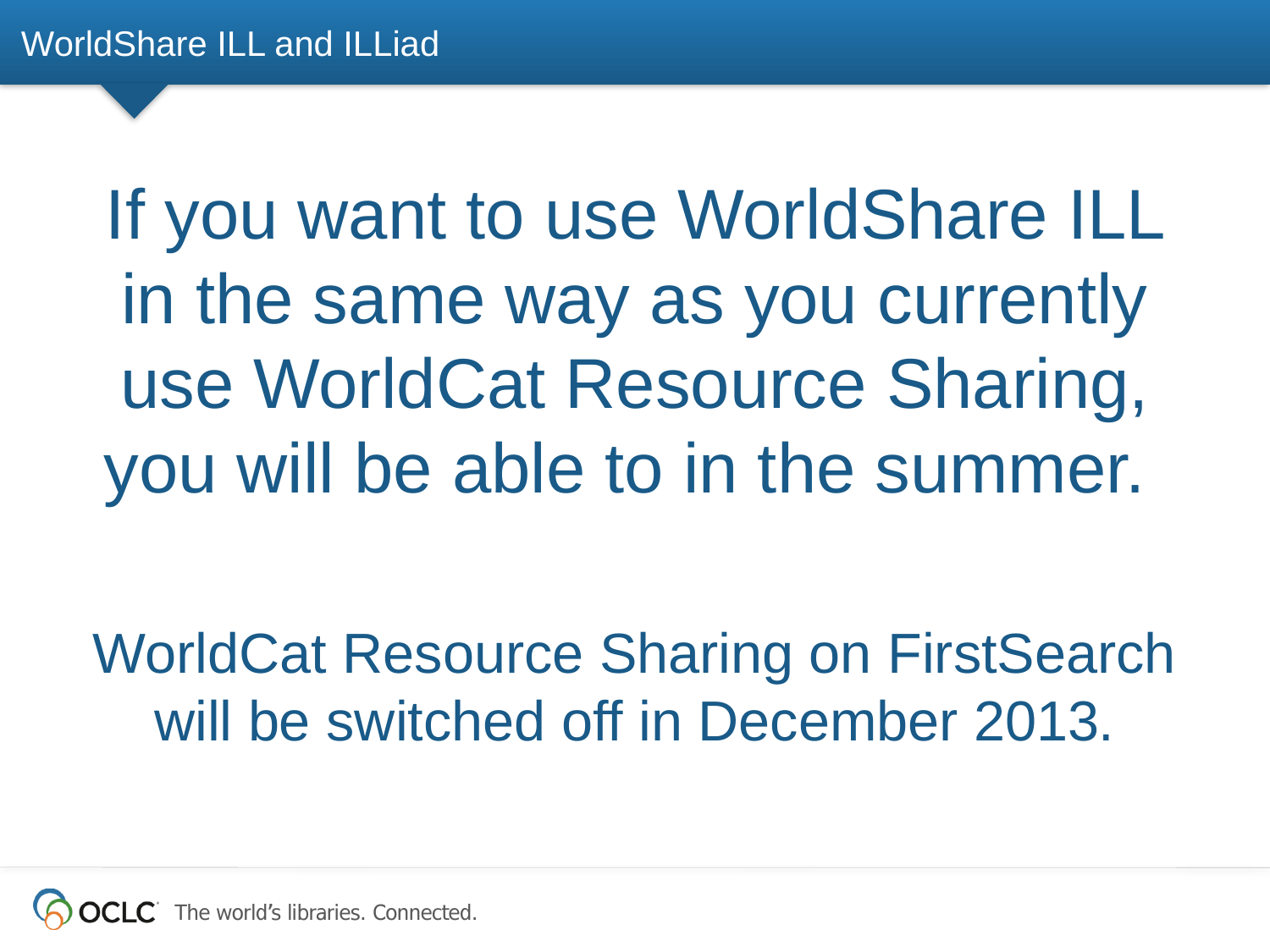

# WorldShare ILL and ILLiad

If you want to use WorldShare ILL in the same way as you currently use WorldCat Resource Sharing, you will be able to in the summer.

WorldCat Resource Sharing on FirstSearch will be switched off in December 2013.